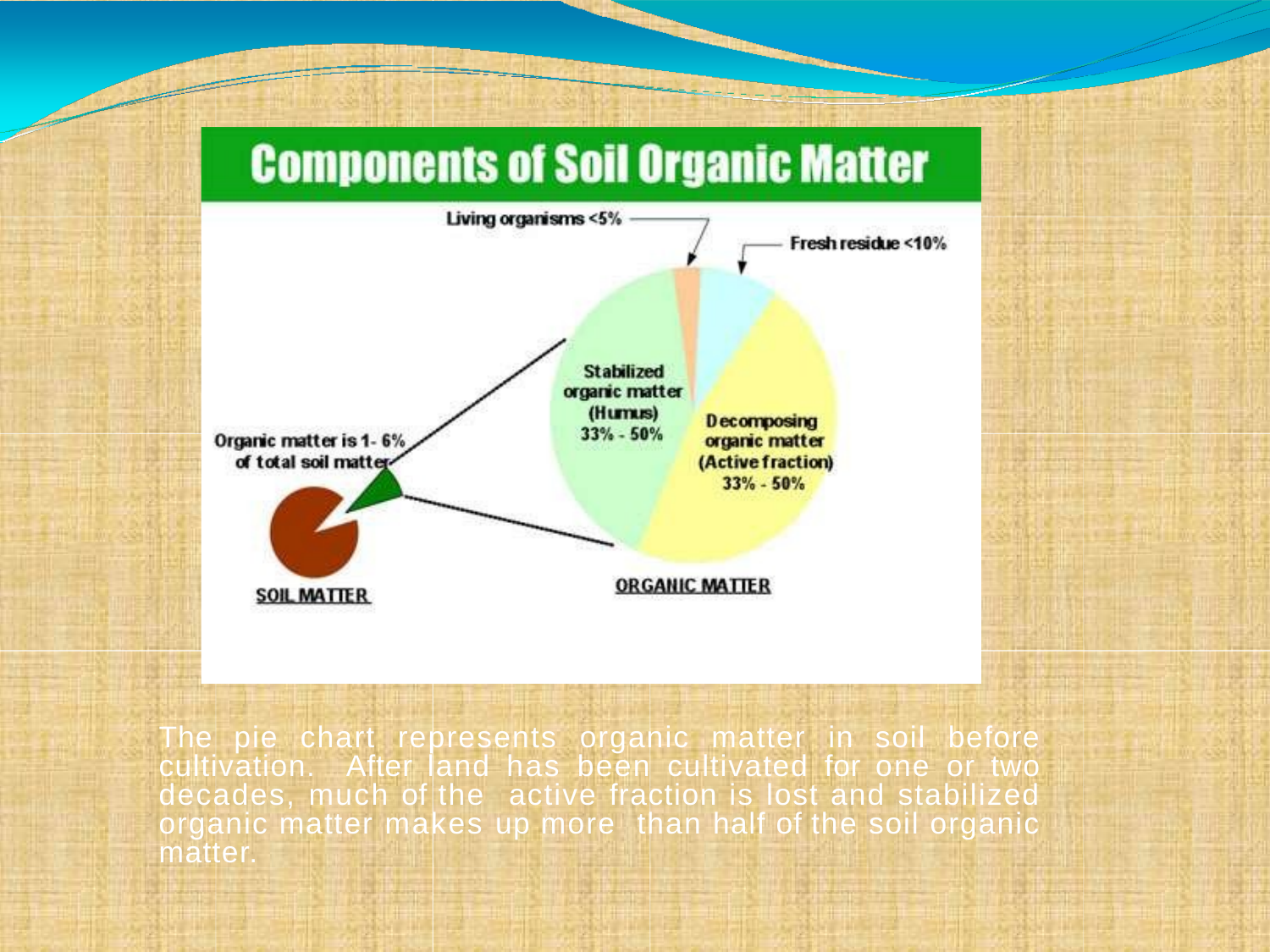

The pie chart represents organic matter in soil before cultivation.  After land has been cultivated for one or two decades, much of the  active fraction is lost and stabilized organic matter makes up more  than half of the soil organic matter.